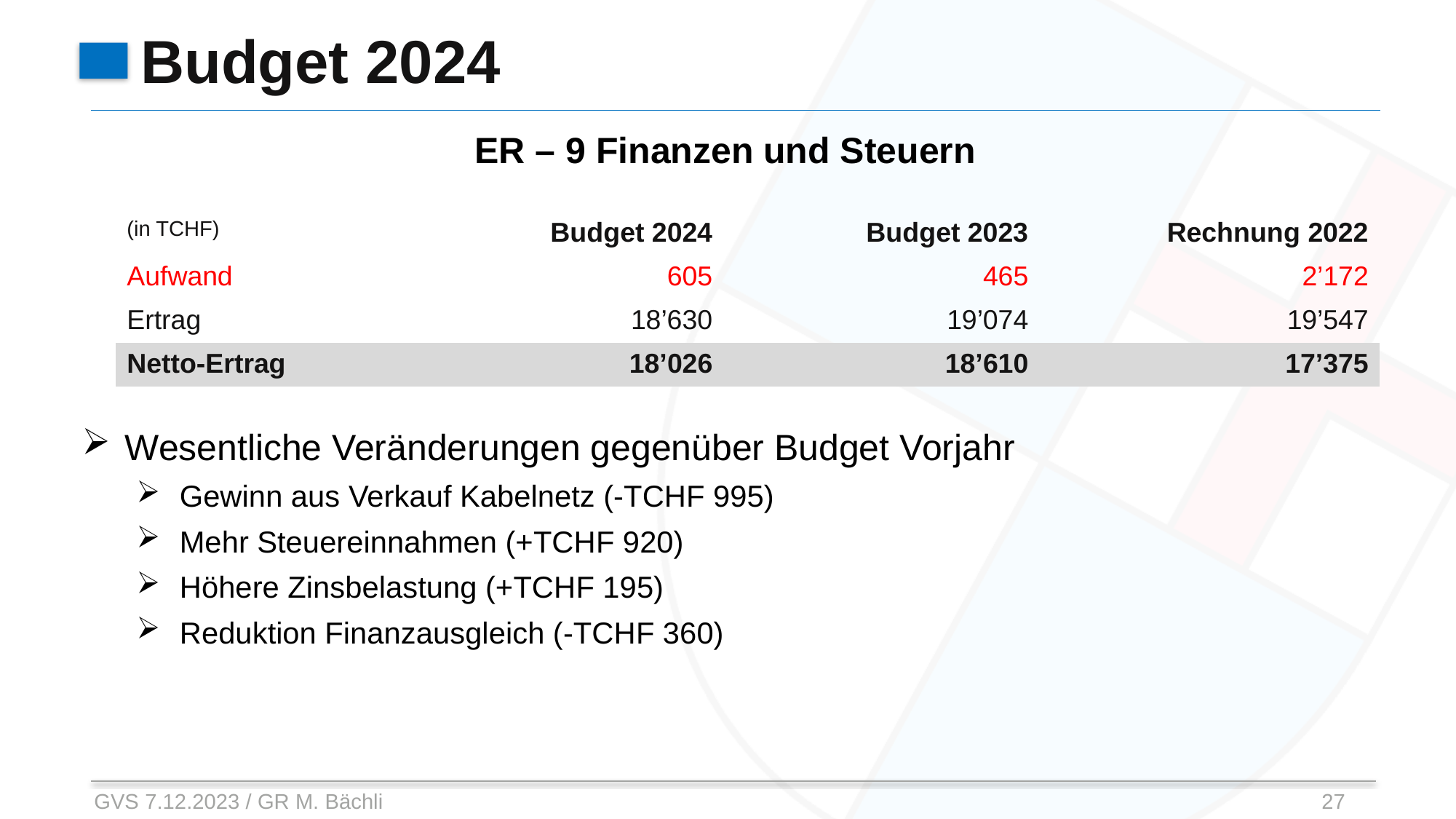

# Budget 2024
ER – 9 Finanzen und Steuern

Wesentliche Veränderungen gegenüber Budget Vorjahr
Gewinn aus Verkauf Kabelnetz (-TCHF 995)
Mehr Steuereinnahmen (+TCHF 920)
Höhere Zinsbelastung (+TCHF 195)
Reduktion Finanzausgleich (-TCHF 360)
| (in TCHF) | Budget 2024 | Budget 2023 | Rechnung 2022 |
| --- | --- | --- | --- |
| Aufwand | 605 | 465 | 2’172 |
| Ertrag | 18’630 | 19’074 | 19’547 |
| Netto-Ertrag | 18’026 | 18’610 | 17’375 |
GVS 7.12.2023 / GR M. Bächli